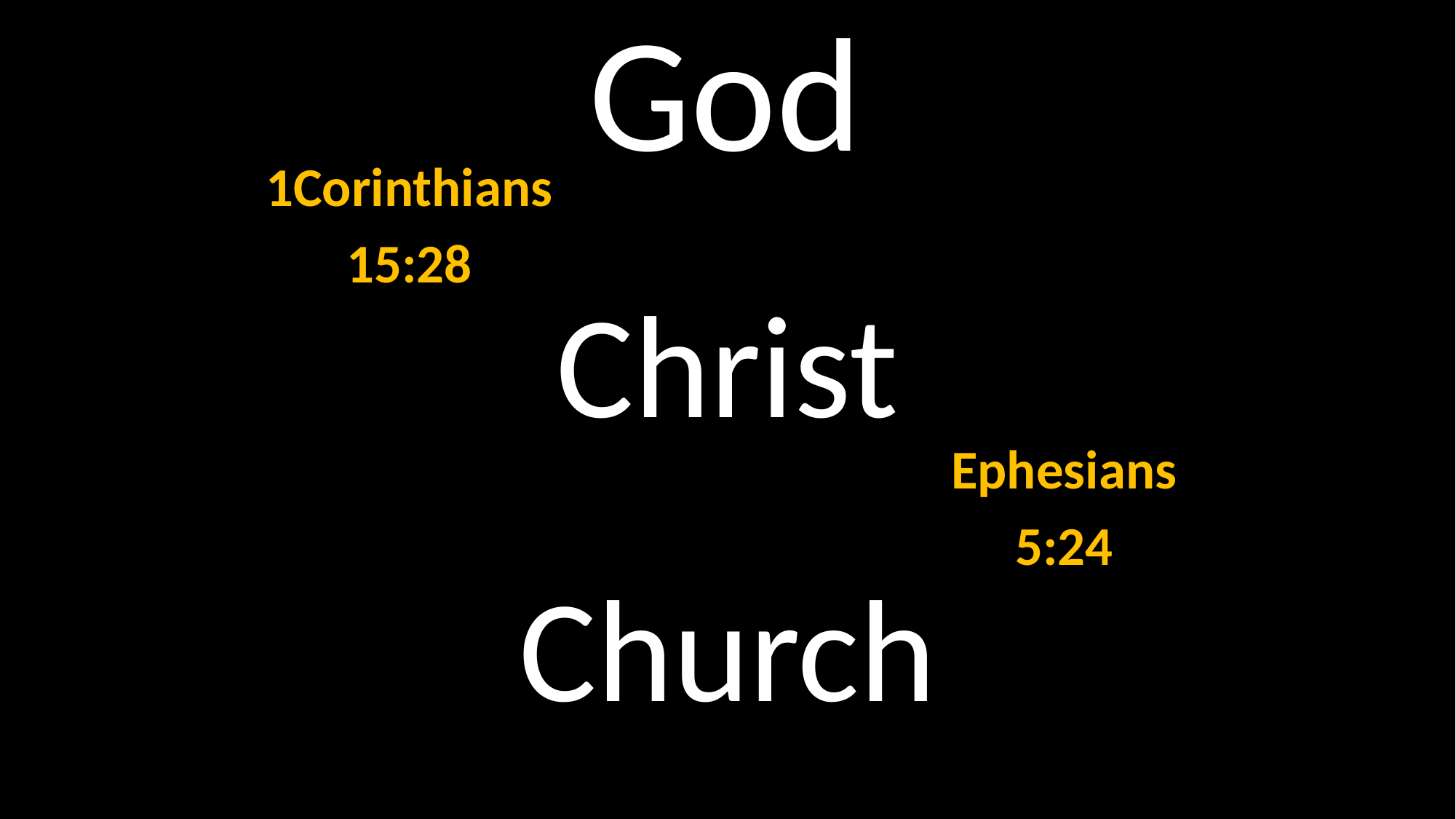

# God
1Corinthians
15:28
Christ
Ephesians
5:24
Church